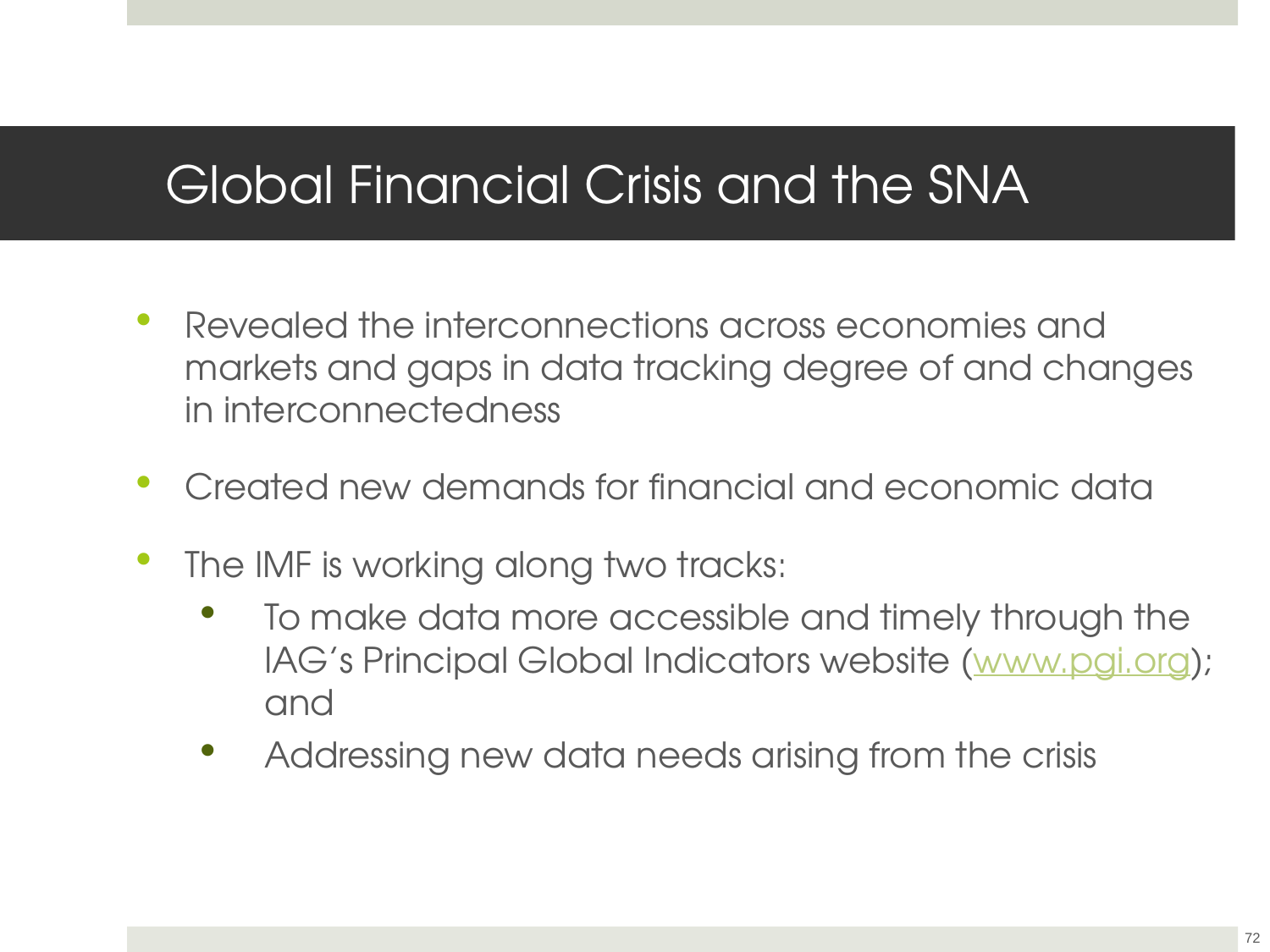

# Global Financial Crisis and the SNA
Revealed the interconnections across economies and markets and gaps in data tracking degree of and changes in interconnectedness
Created new demands for financial and economic data
The IMF is working along two tracks:
To make data more accessible and timely through the IAG’s Principal Global Indicators website (www.pgi.org); and
Addressing new data needs arising from the crisis

72